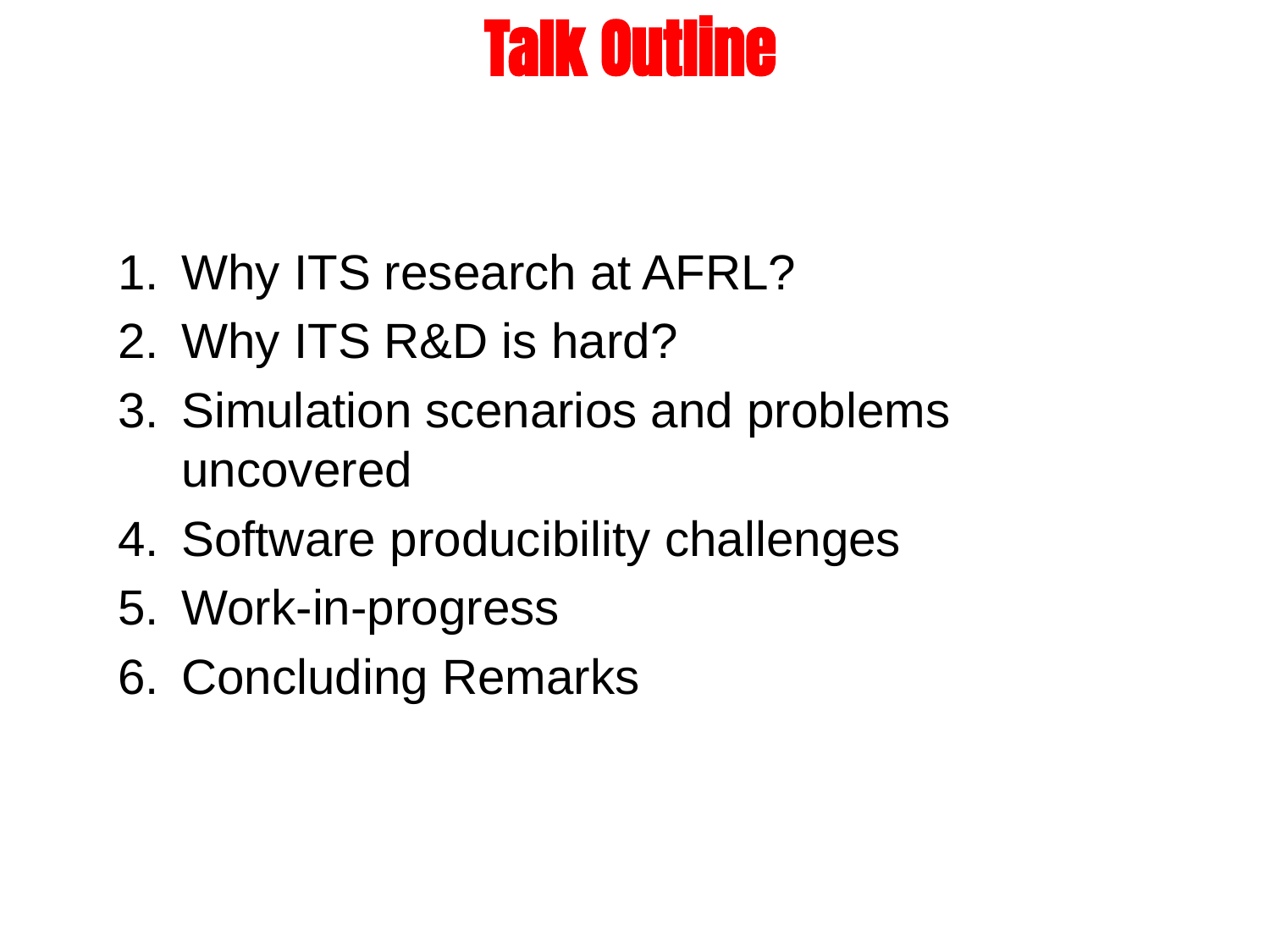

# Talk Outline
Why ITS research at AFRL?
Why ITS R&D is hard?
Simulation scenarios and problems uncovered
Software producibility challenges
Work-in-progress
Concluding Remarks